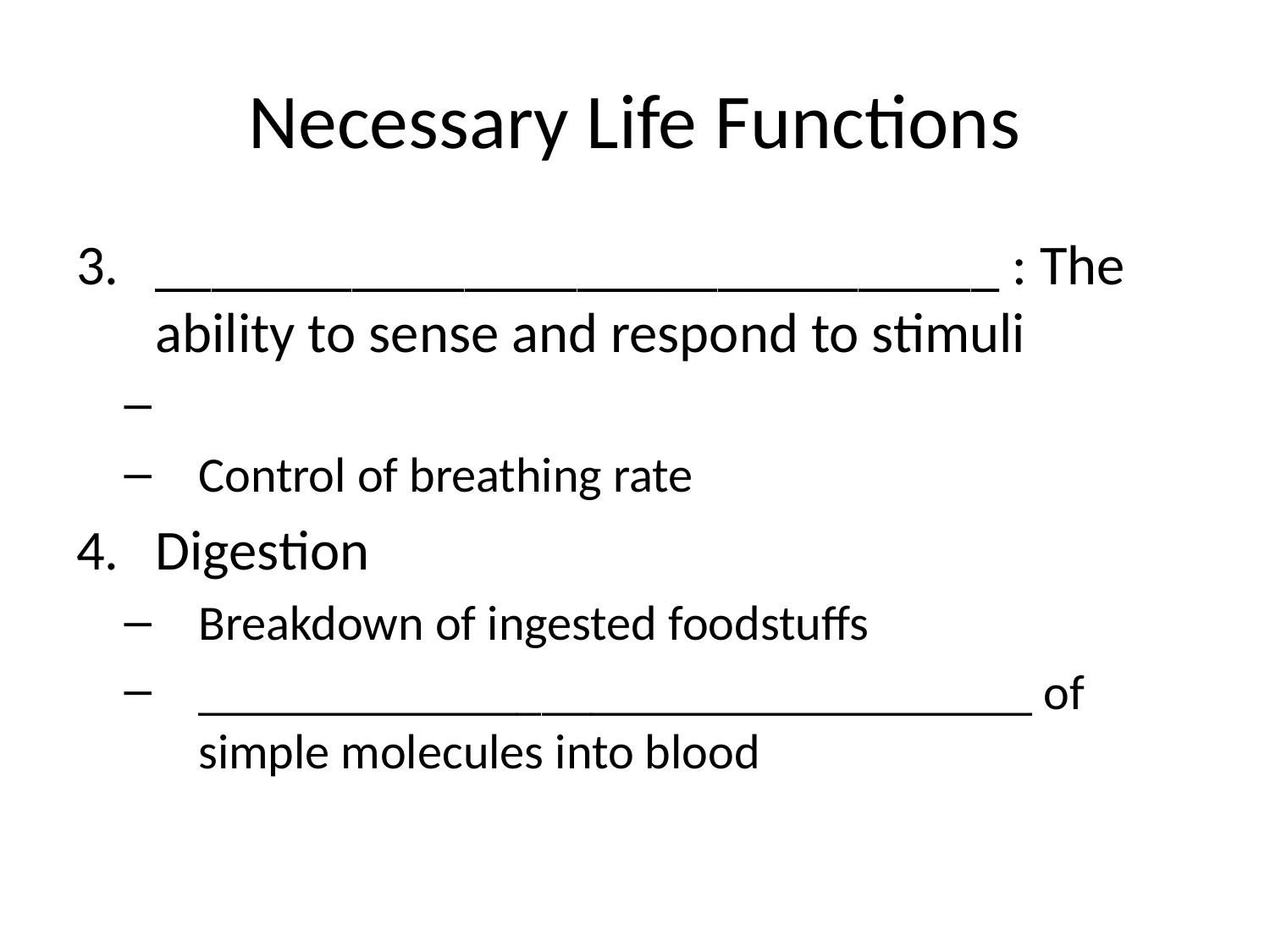

# Necessary Life Functions
______________________________ : The ability to sense and respond to stimuli

Control of breathing rate
Digestion
Breakdown of ingested foodstuffs
__________________________________ of simple molecules into blood